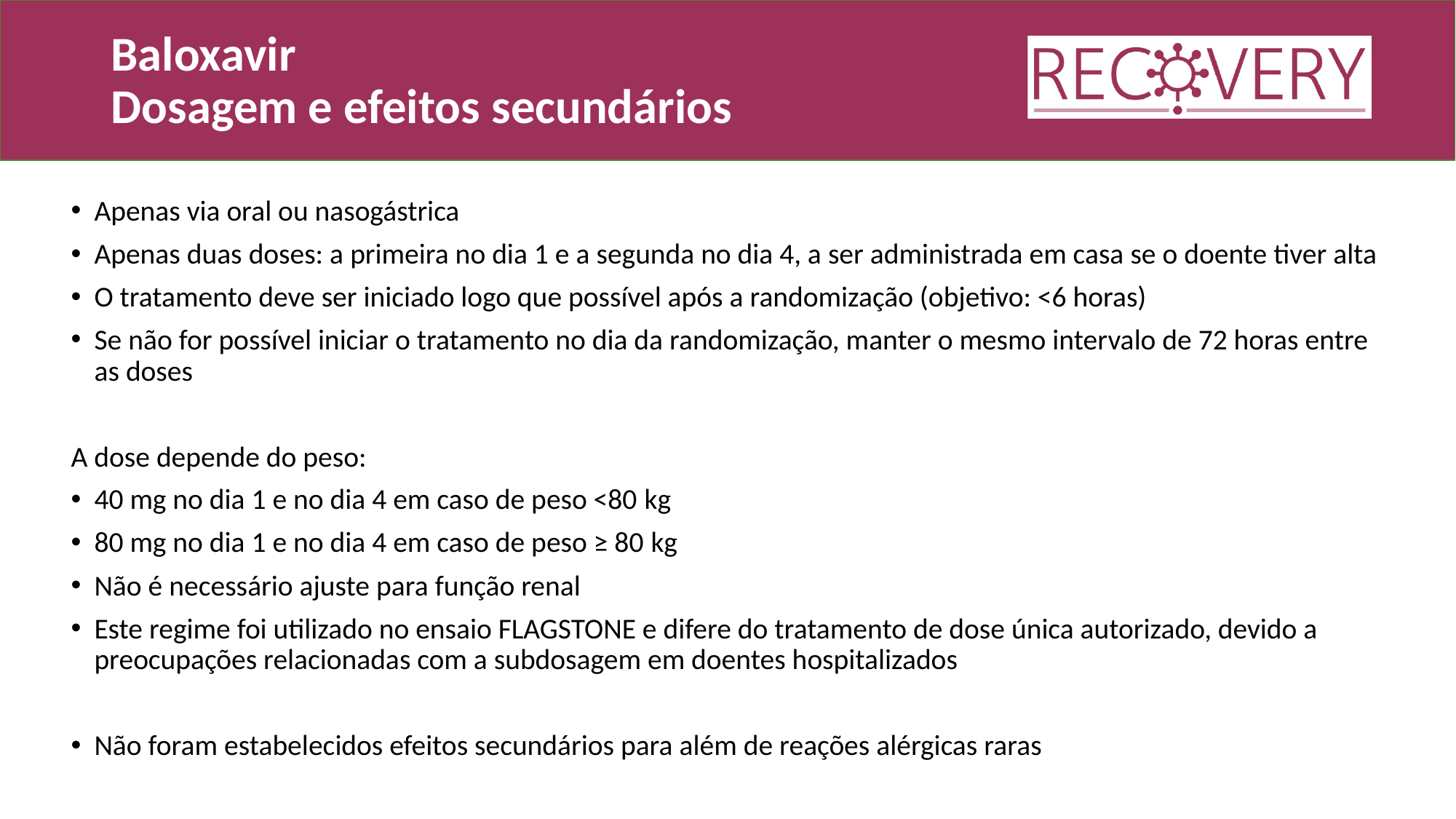

# Baloxavir Dosagem e efeitos secundários
Apenas via oral ou nasogástrica
Apenas duas doses: a primeira no dia 1 e a segunda no dia 4, a ser administrada em casa se o doente tiver alta
O tratamento deve ser iniciado logo que possível após a randomização (objetivo: <6 horas)
Se não for possível iniciar o tratamento no dia da randomização, manter o mesmo intervalo de 72 horas entre as doses

A dose depende do peso:
40 mg no dia 1 e no dia 4 em caso de peso <80 kg
80 mg no dia 1 e no dia 4 em caso de peso ≥ 80 kg
Não é necessário ajuste para função renal
Este regime foi utilizado no ensaio FLAGSTONE e difere do tratamento de dose única autorizado, devido a preocupações relacionadas com a subdosagem em doentes hospitalizados

Não foram estabelecidos efeitos secundários para além de reações alérgicas raras